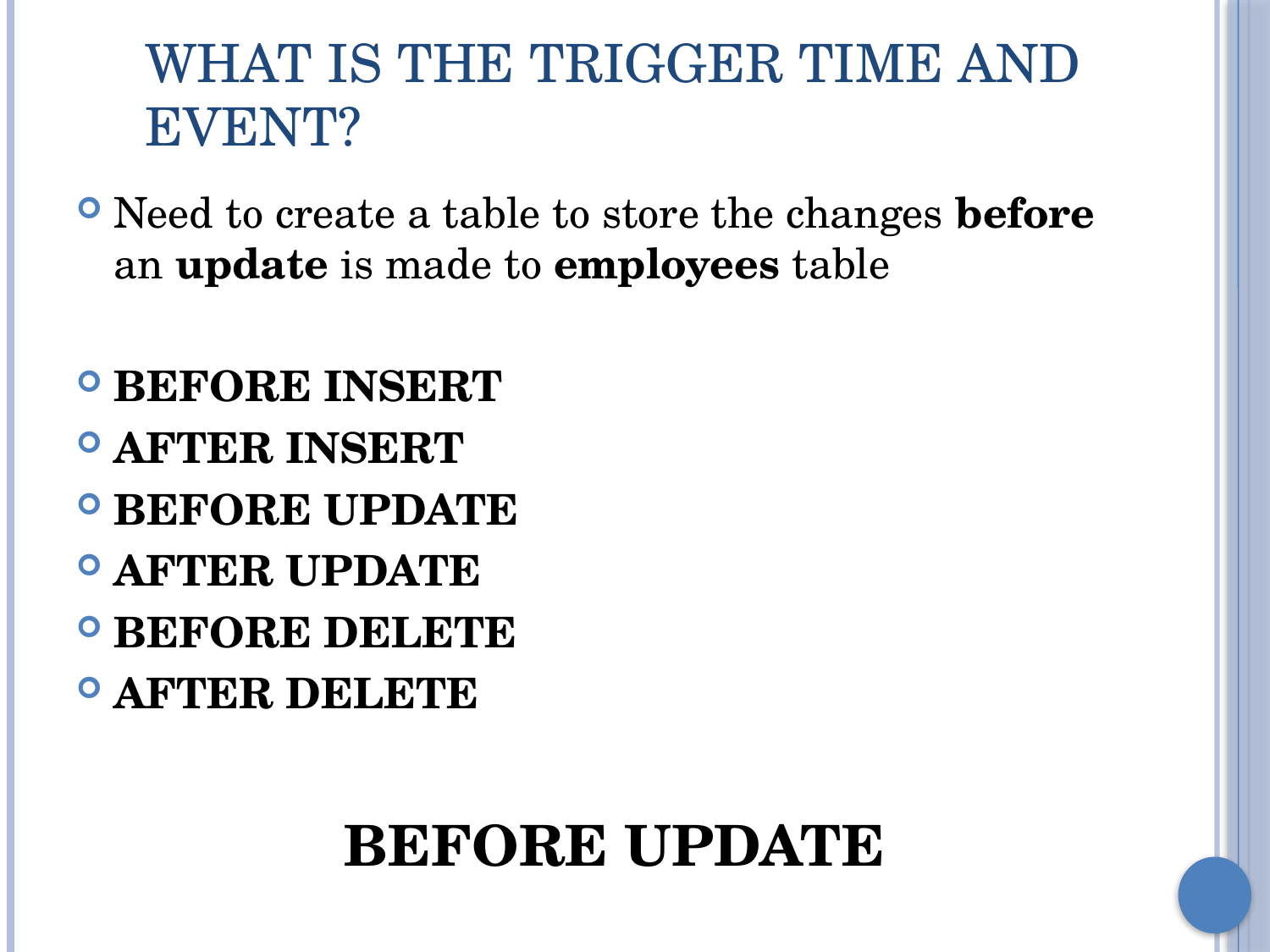

# What is the Trigger Time AND EVENT?
Need to create a table to store the changes before an update is made to employees table

BEFORE INSERT
AFTER INSERT
BEFORE UPDATE
AFTER UPDATE
BEFORE DELETE
AFTER DELETE
BEFORE UPDATE